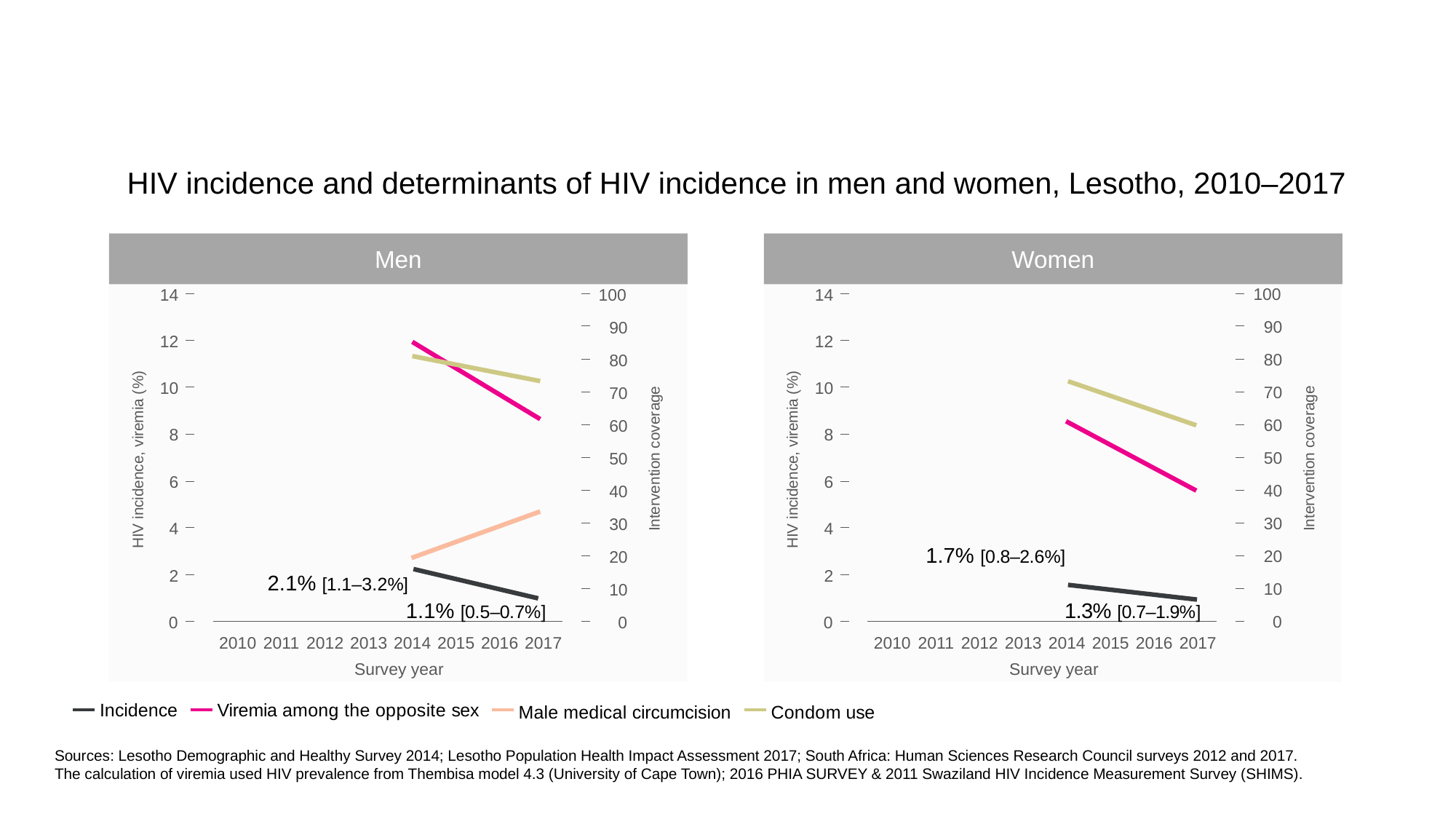

HIV incidence and determinants of HIV incidence in men and women, Lesotho, 2010–2017

Men

Women
100
14
100
14
90
90
12
12

80
80

HIV incidence, viremia (%)
HIV incidence, viremia (%)
10
10

70
70
Intervention coverage
Intervention coverage
60
60

8
8
50
50
6
6
40
40

30
30
4
4
1.7% [0.8–2.6%]
20
20
2
2

2.1% [1.1–3.2%]
10
10

1.1% [0.5–0.7%]
1.3% [0.7–1.9%]
0
0
0
0
2010
2011
2012
2013
2014
2015
2016
2017
2010
2011
2012
2013
2014
2015
2016
2017
Survey year
Survey year
Incidence
Viremia among the opposite sex
Male medical circumcision
Condom use

Sources: Lesotho Demographic and Healthy Survey 2014; Lesotho Population Health Impact Assessment 2017; South Africa: Human Sciences Research Council surveys 2012 and 2017.
The calculation of viremia used HIV prevalence from Thembisa model 4.3 (University of Cape Town); 2016 PHIA SURVEY & 2011 Swaziland HIV Incidence Measurement Survey (SHIMS).